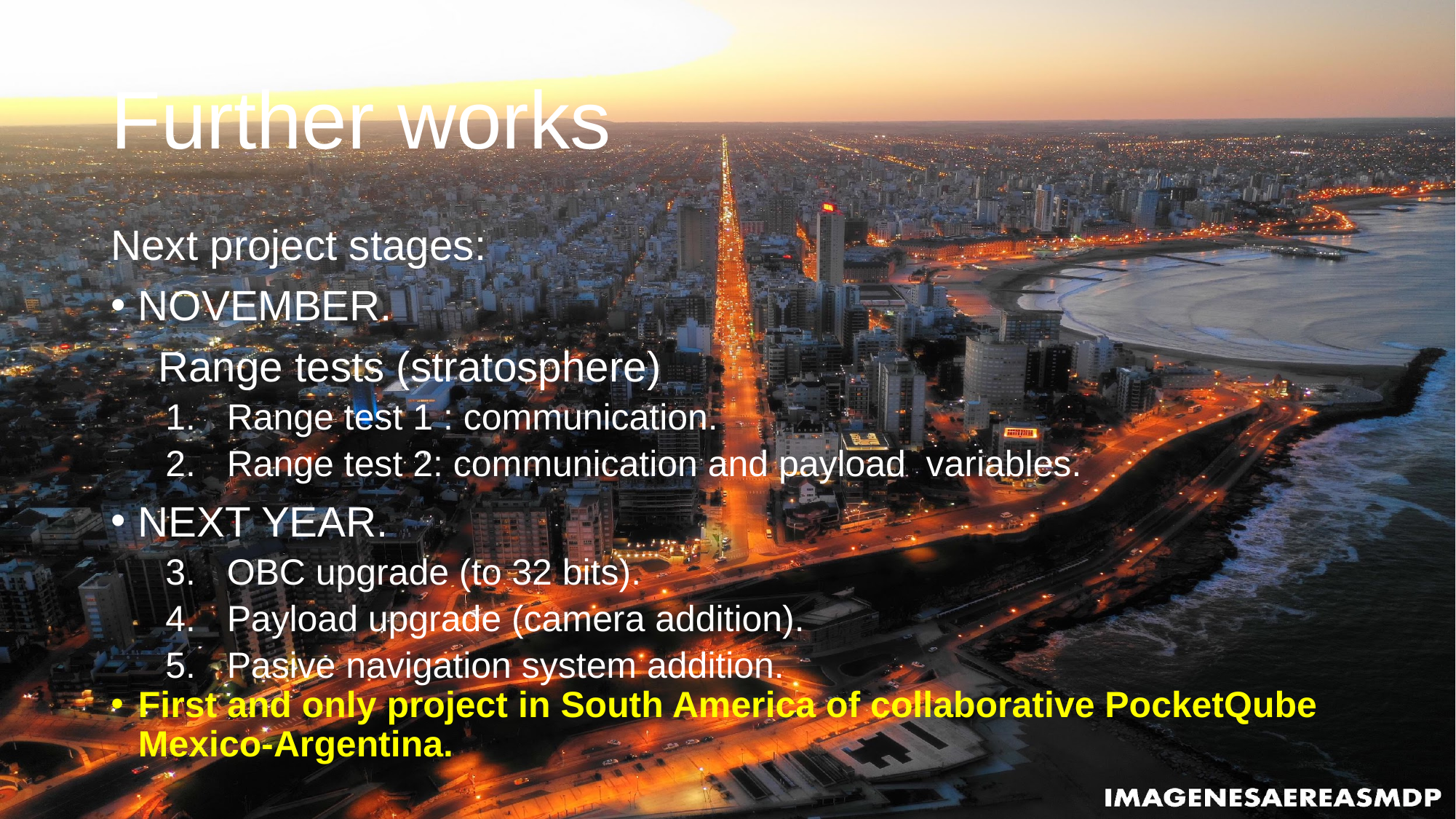

# Further works
Next project stages:
NOVEMBER.
    Range tests (stratosphere)
Range test 1 : communication.
Range test 2: communication and payload  variables.
NEXT YEAR.
OBC upgrade (to 32 bits).
Payload upgrade (camera addition).
Pasive navigation system addition.
First and only project in South America of collaborative PocketQube  Mexico-Argentina.